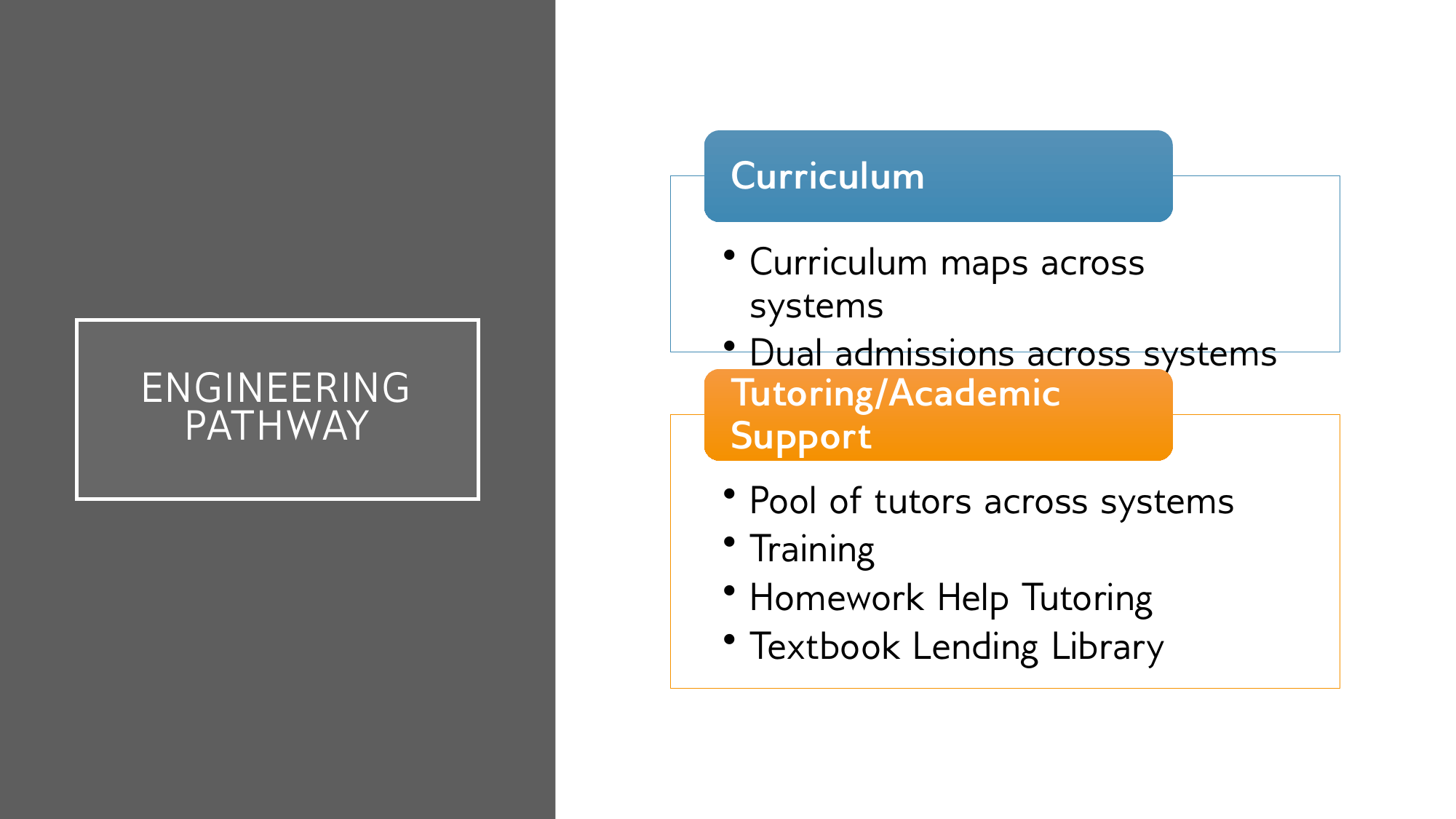

Curriculum maps across systems
Dual admissions across systems
Curriculum
Pool of tutors across systems
Training
Homework Help Tutoring
Textbook Lending Library
Tutoring/Academic Support

# Engineering Pathway